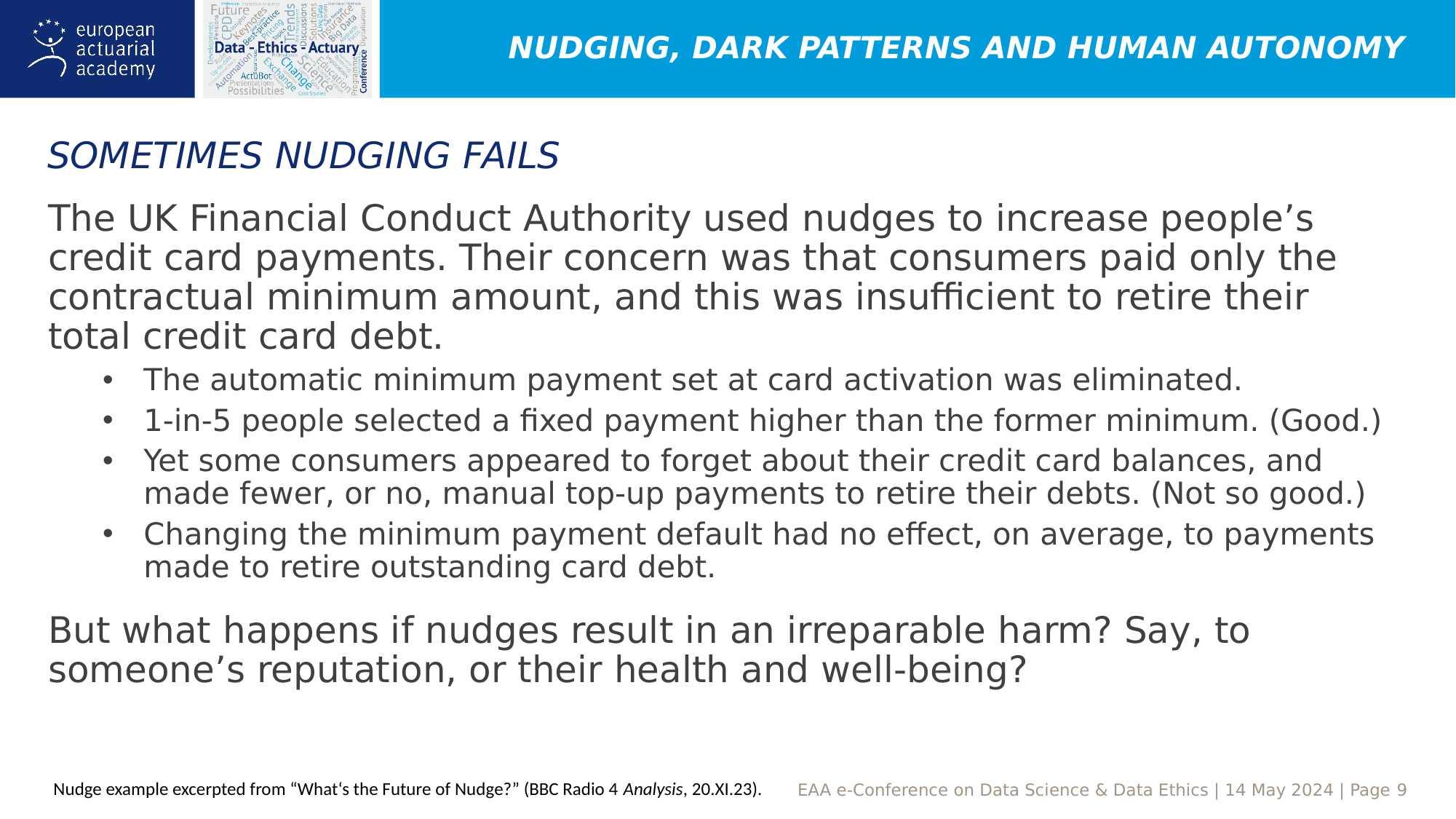

Nudging, dark patterns and human autonomy
Sometimes nudging fails
The UK Financial Conduct Authority used nudges to increase people’s credit card payments. Their concern was that consumers paid only the contractual minimum amount, and this was insufficient to retire their total credit card debt.
The automatic minimum payment set at card activation was eliminated.
1-in-5 people selected a fixed payment higher than the former minimum. (Good.)
Yet some consumers appeared to forget about their credit card balances, and made fewer, or no, manual top-up payments to retire their debts. (Not so good.)
Changing the minimum payment default had no effect, on average, to payments made to retire outstanding card debt.
But what happens if nudges result in an irreparable harm? Say, to someone’s reputation, or their health and well-being?

Nudge example excerpted from “What‘s the Future of Nudge?” (BBC Radio 4 Analysis, 20.XI.23).